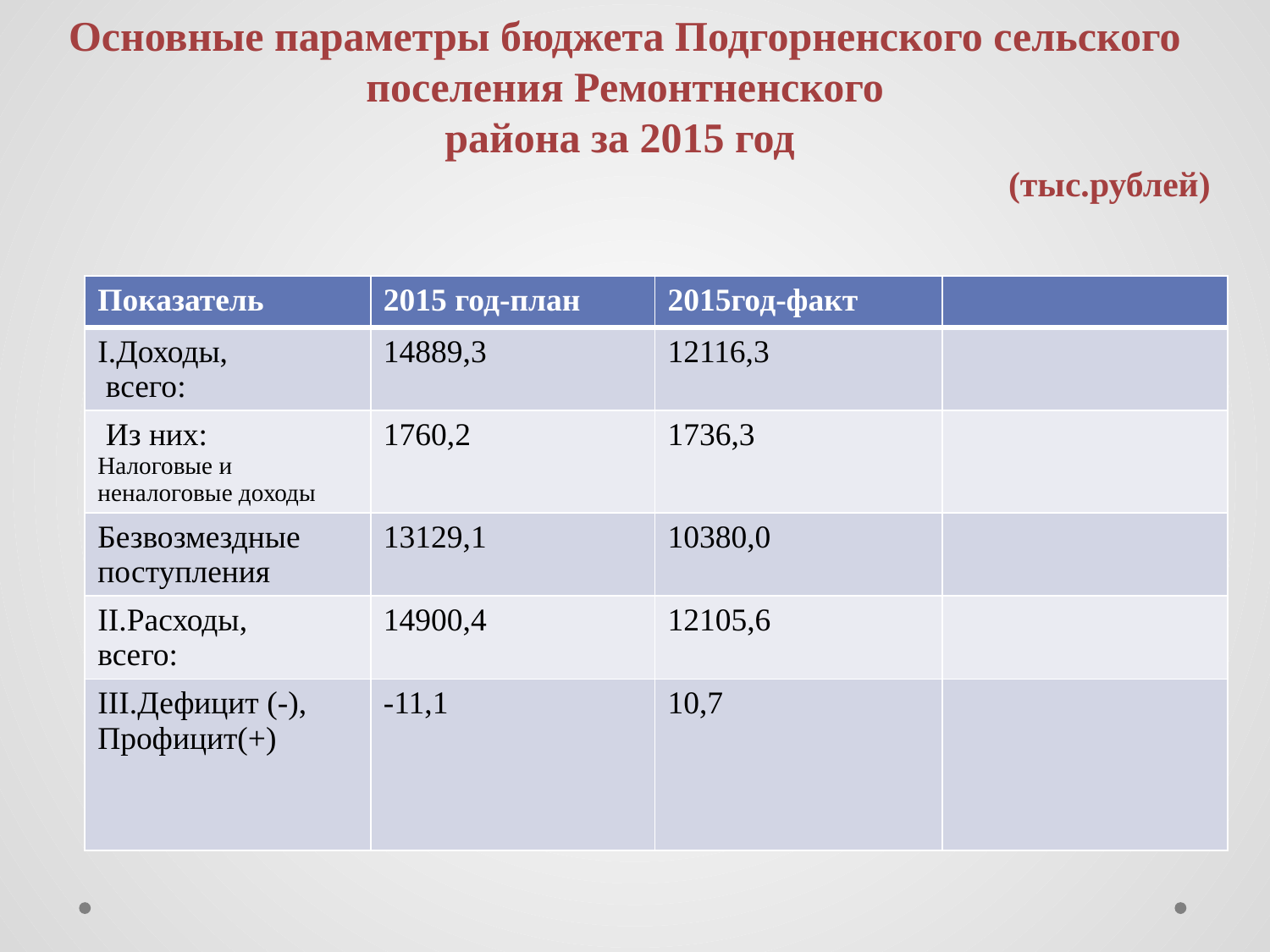

Основные параметры бюджета Подгорненского сельского поселения Ремонтненского
района за 2015 год
                                                                                                             (тыс.рублей)
| Показатель | 2015 год-план | 2015год-факт |  |
| --- | --- | --- | --- |
| I.Доходы, всего: | 14889,3 | 12116,3 |  |
| Из них: Налоговые и неналоговые доходы | 1760,2 | 1736,3 |  |
| Безвозмездные поступления | 13129,1 | 10380,0 |  |
| II.Расходы, всего: | 14900,4 | 12105,6 |  |
| III.Дефицит (-), Профицит(+) | -11,1 | 10,7 |  |